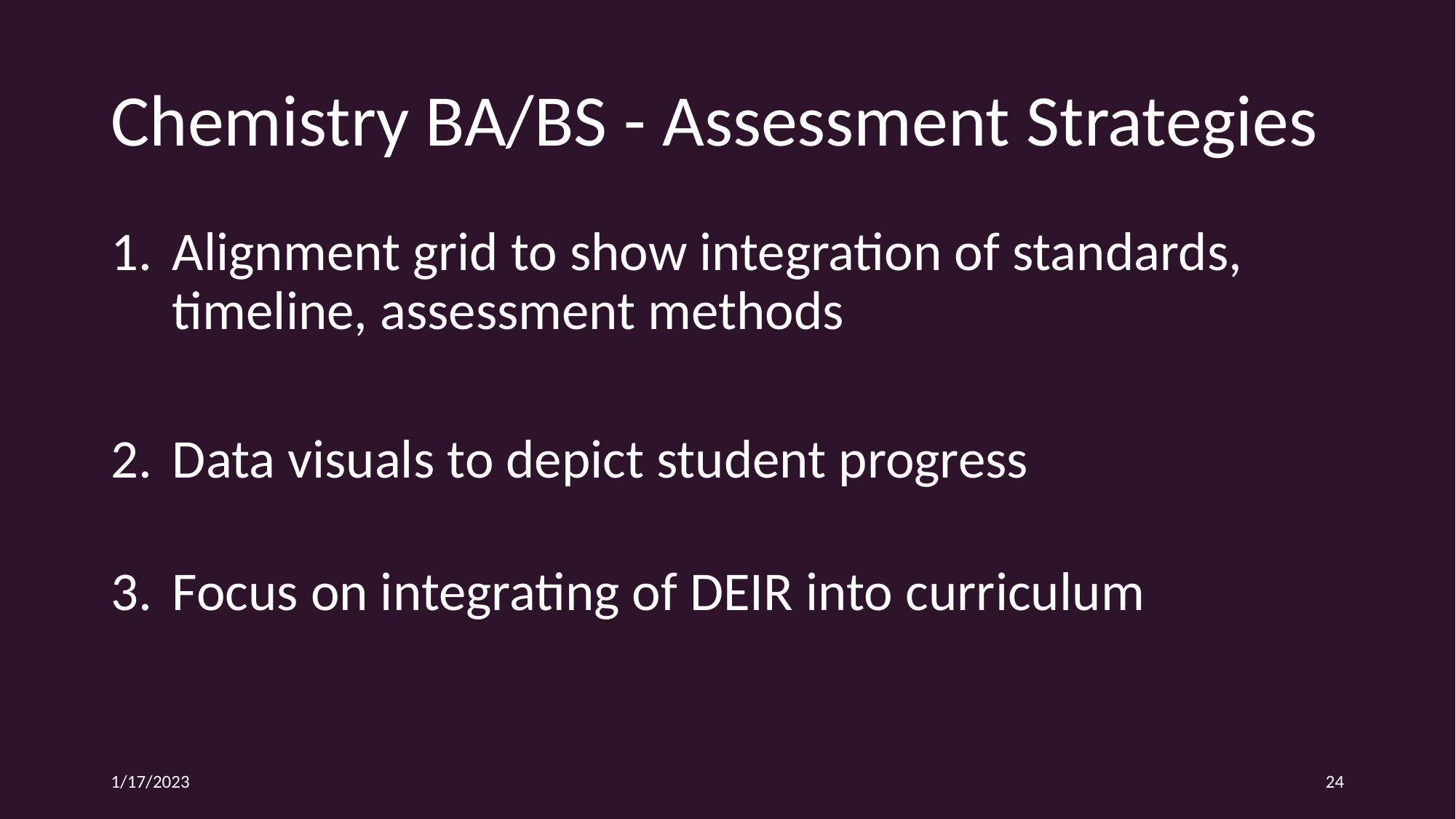

# Chemistry BA/BS - Assessment Strategies
Alignment grid to show integration of standards, timeline, assessment methods

Data visuals to depict student progress
Focus on integrating of DEIR into curriculum

1/17/2023
24